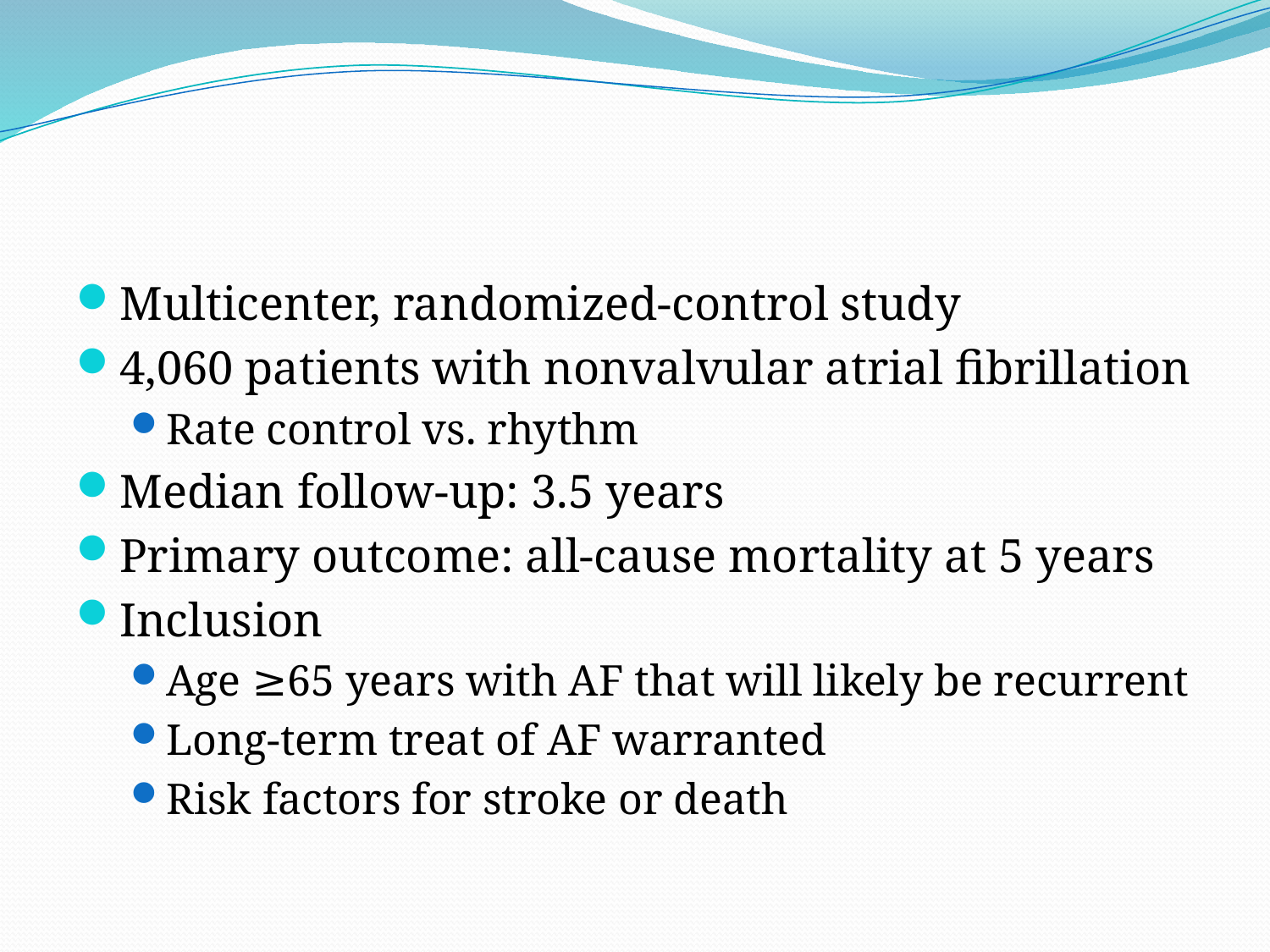

#
Multicenter, randomized-control study
4,060 patients with nonvalvular atrial fibrillation
Rate control vs. rhythm
Median follow-up: 3.5 years
Primary outcome: all-cause mortality at 5 years
Inclusion
Age ≥65 years with AF that will likely be recurrent
Long-term treat of AF warranted
Risk factors for stroke or death